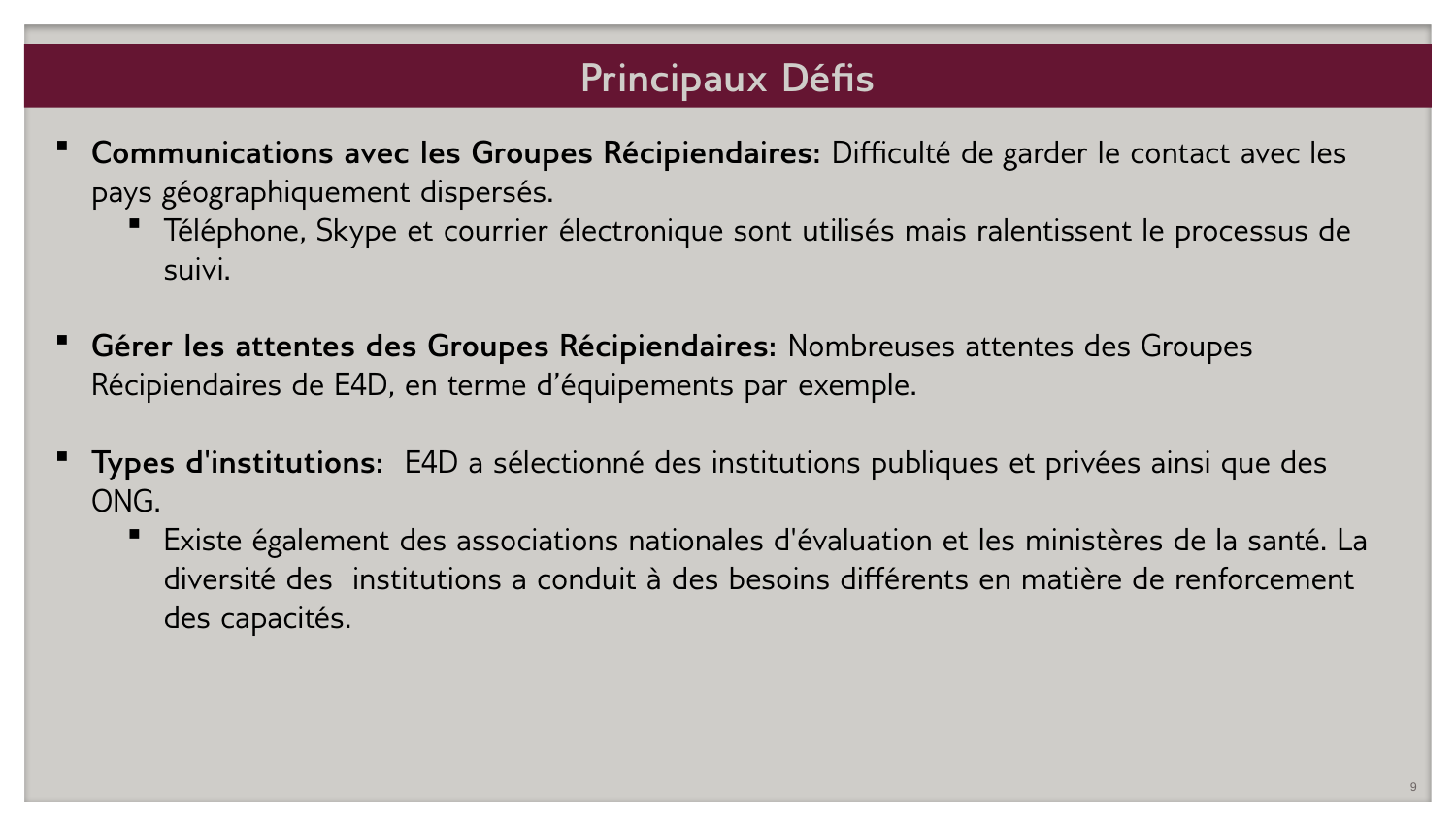

# Principaux Défis
Communications avec les Groupes Récipiendaires: Difficulté de garder le contact avec les pays géographiquement dispersés.
Téléphone, Skype et courrier électronique sont utilisés mais ralentissent le processus de suivi.

Gérer les attentes des Groupes Récipiendaires: Nombreuses attentes des Groupes Récipiendaires de E4D, en terme d’équipements par exemple.

Types d'institutions:  E4D a sélectionné des institutions publiques et privées ainsi que des ONG.
Existe également des associations nationales d'évaluation et les ministères de la santé. La diversité des  institutions a conduit à des besoins différents en matière de renforcement des capacités.

9